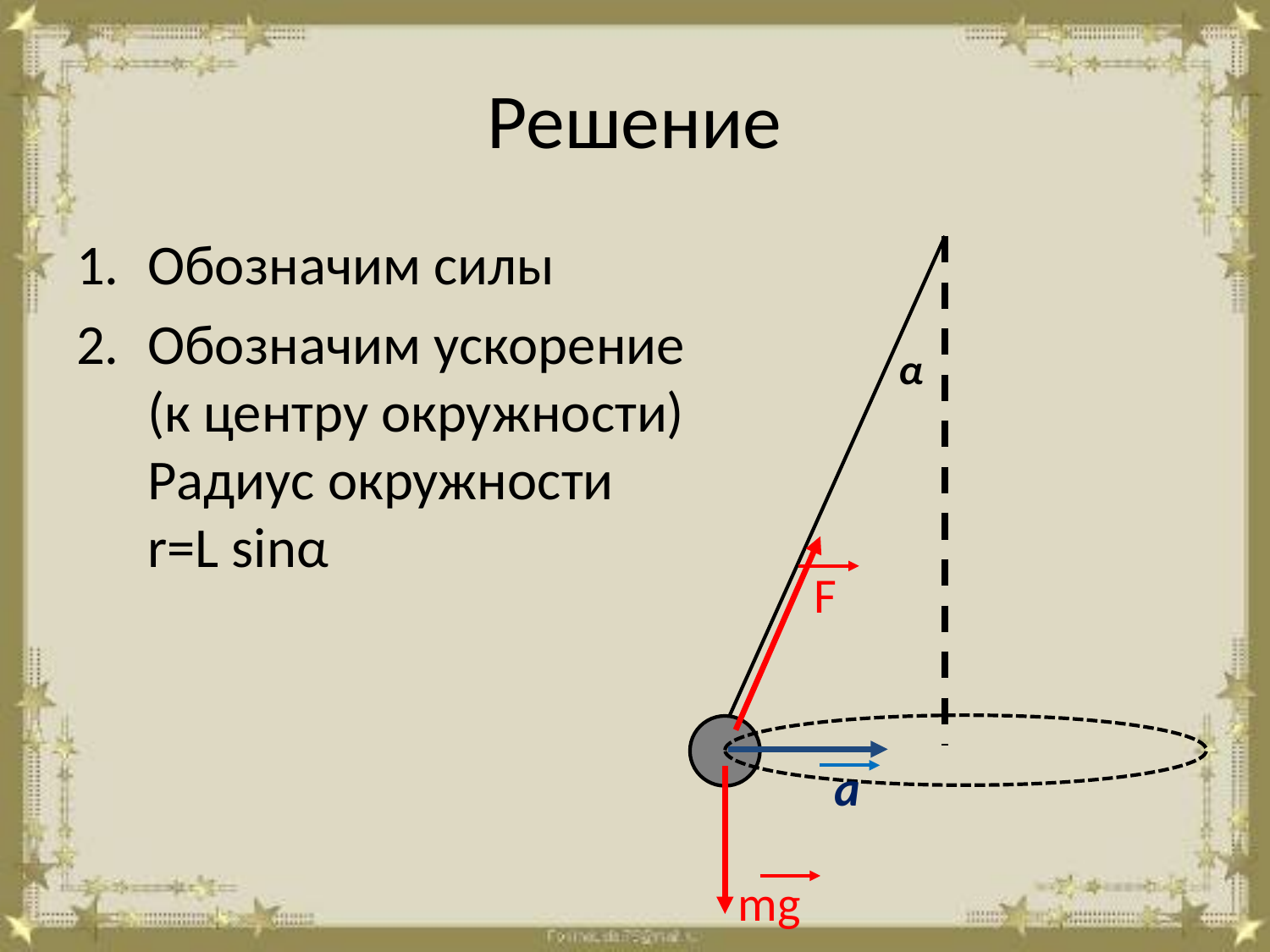

# Решение
Обозначим силы
Обозначим ускорение (к центру окружности)
Радиус окружности
r=L sinα
α
F

a
mg